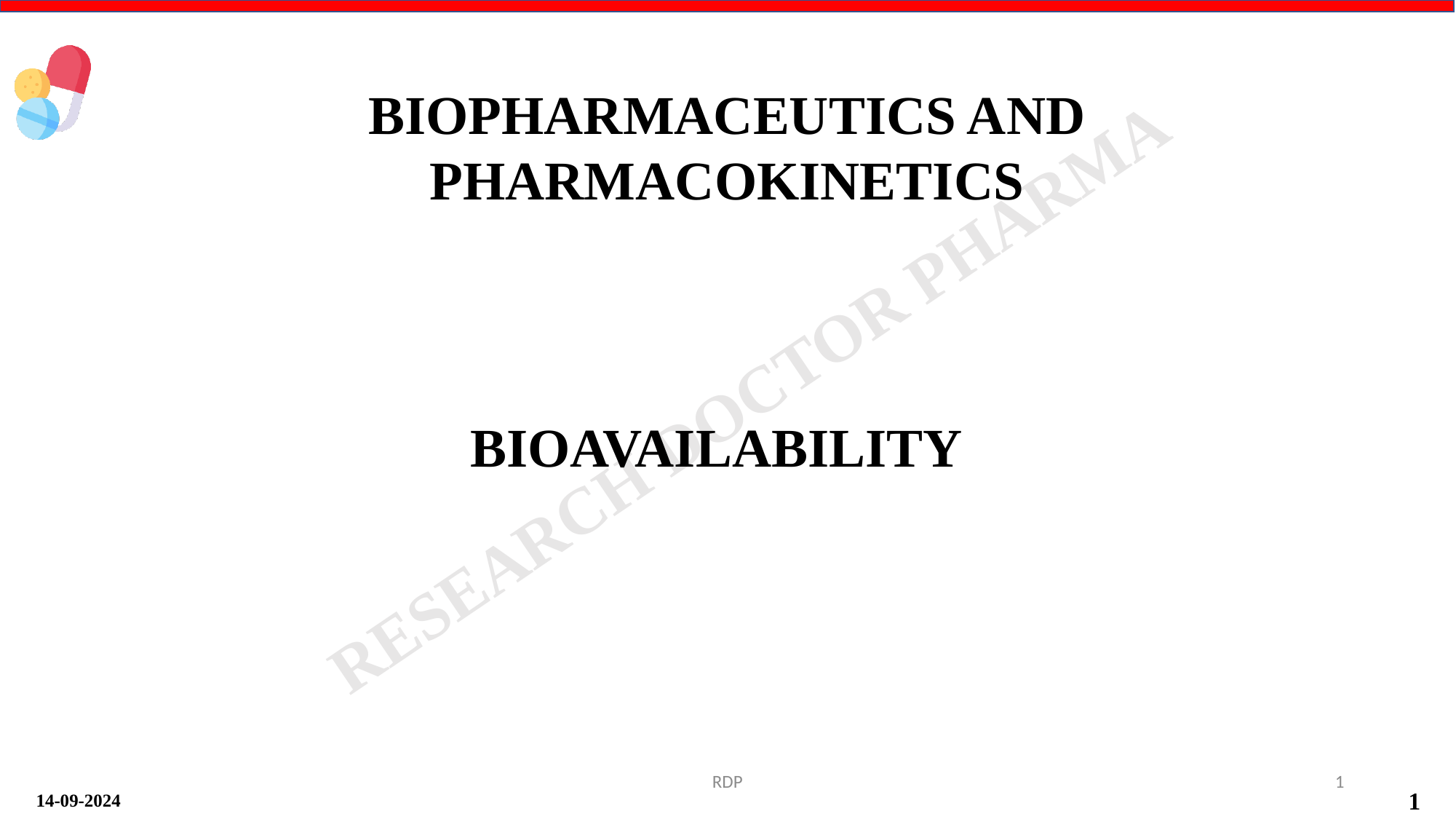

BIOPHARMACEUTICS AND PHARMACOKINETICS
BIOAVAILABILITY
RDP
1
14-09-2024
1